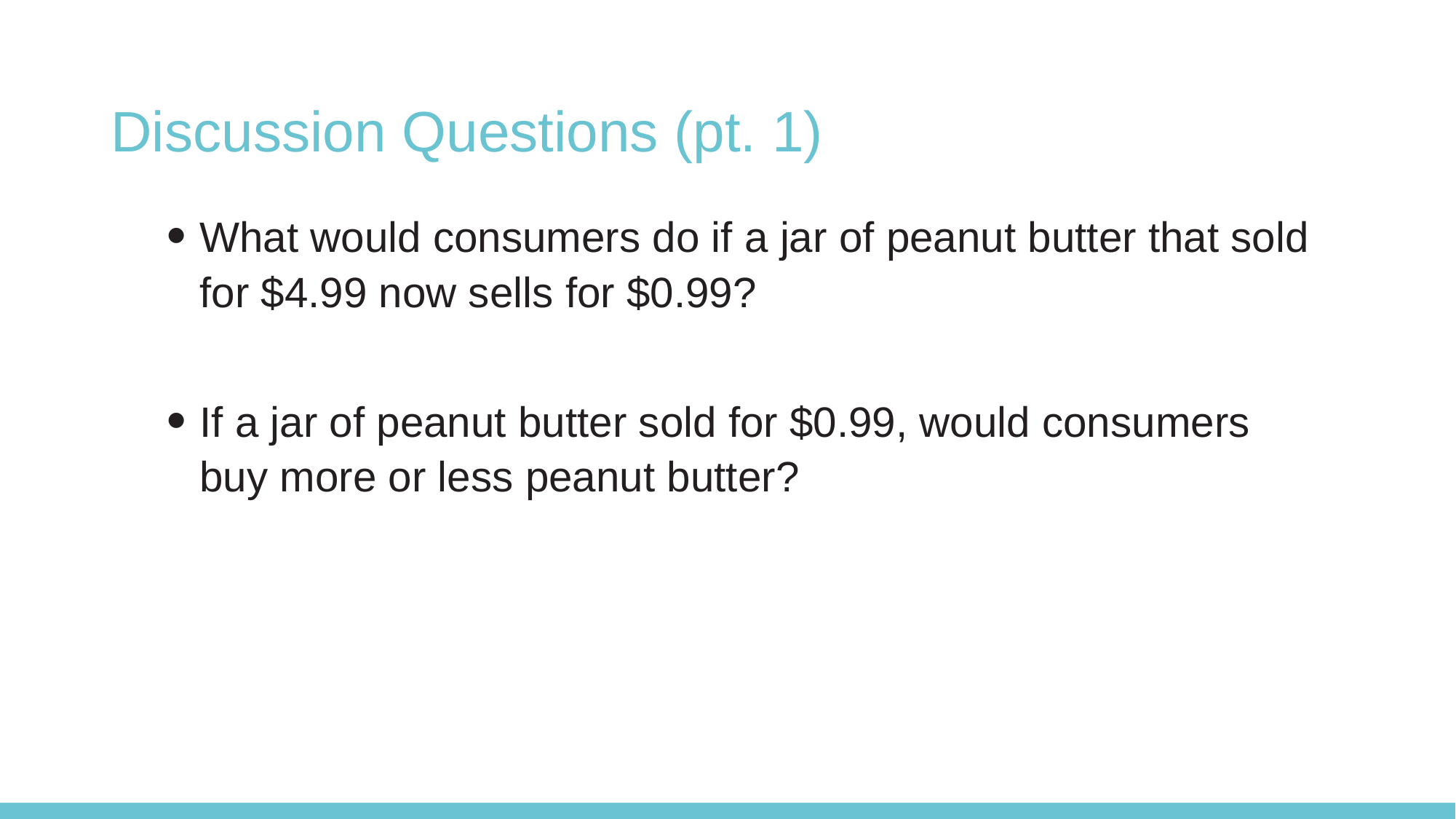

# Discussion Questions (pt. 1)
What would consumers do if a jar of peanut butter that sold for $4.99 now sells for $0.99?

If a jar of peanut butter sold for $0.99, would consumers buy more or less peanut butter?